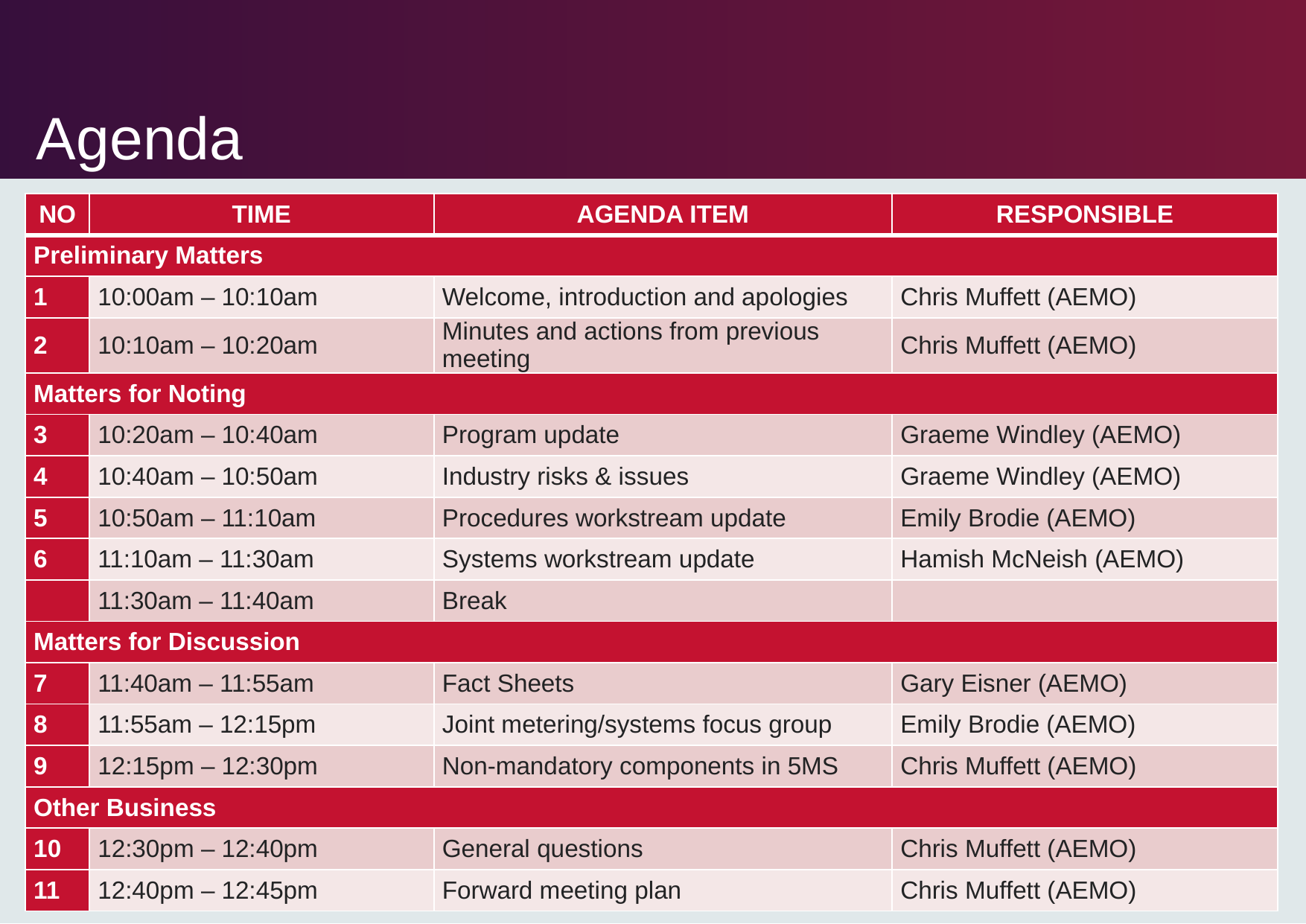

# Agenda
| NO | Time | AGENDA ITEM | Responsible |
| --- | --- | --- | --- |
| Preliminary Matters |  |  |  |
| 1 | 10:00am – 10:10am | Welcome, introduction and apologies | Chris Muffett (AEMO) |
| 2 | 10:10am – 10:20am | Minutes and actions from previous meeting | Chris Muffett (AEMO) |
| Matters for Noting |  |  |  |
| 3 | 10:20am – 10:40am | Program update | Graeme Windley (AEMO) |
| 4 | 10:40am – 10:50am | Industry risks & issues | Graeme Windley (AEMO) |
| 5 | 10:50am – 11:10am | Procedures workstream update | Emily Brodie (AEMO) |
| 6 | 11:10am – 11:30am | Systems workstream update | Hamish McNeish (AEMO) |
|  | 11:30am – 11:40am | Break |  |
| Matters for Discussion |  |  |  |
| 7 | 11:40am – 11:55am | Fact Sheets | Gary Eisner (AEMO) |
| 8 | 11:55am – 12:15pm | Joint metering/systems focus group | Emily Brodie (AEMO) |
| 9 | 12:15pm – 12:30pm | Non-mandatory components in 5MS | Chris Muffett (AEMO) |
| Other Business |  |  |  |
| 10 | 12:30pm – 12:40pm | General questions | Chris Muffett (AEMO) |
| 11 | 12:40pm – 12:45pm | Forward meeting plan | Chris Muffett (AEMO) |

2